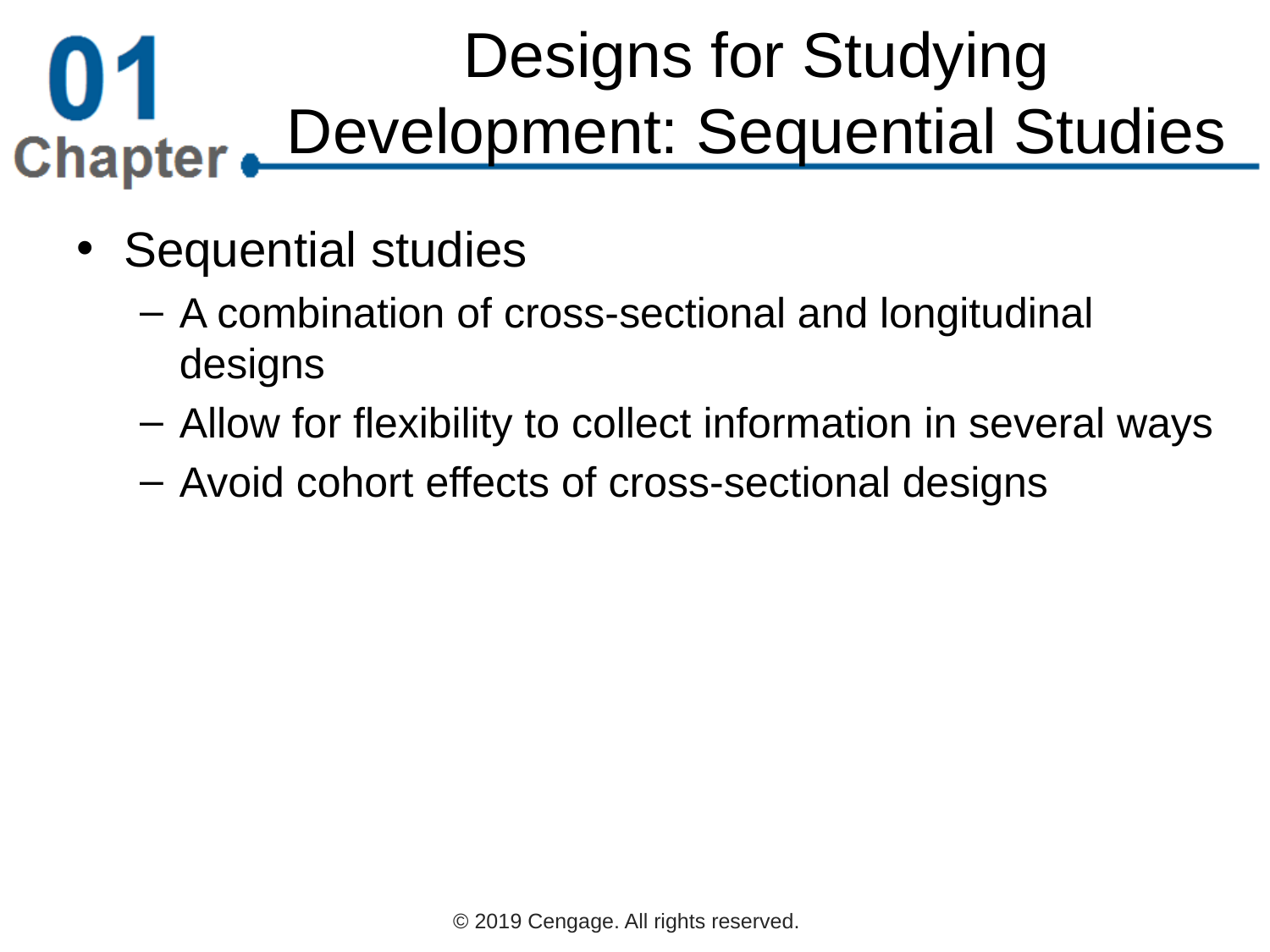

# Designs for Studying Development: Sequential Studies
Sequential studies
A combination of cross-sectional and longitudinal designs
Allow for flexibility to collect information in several ways
Avoid cohort effects of cross-sectional designs